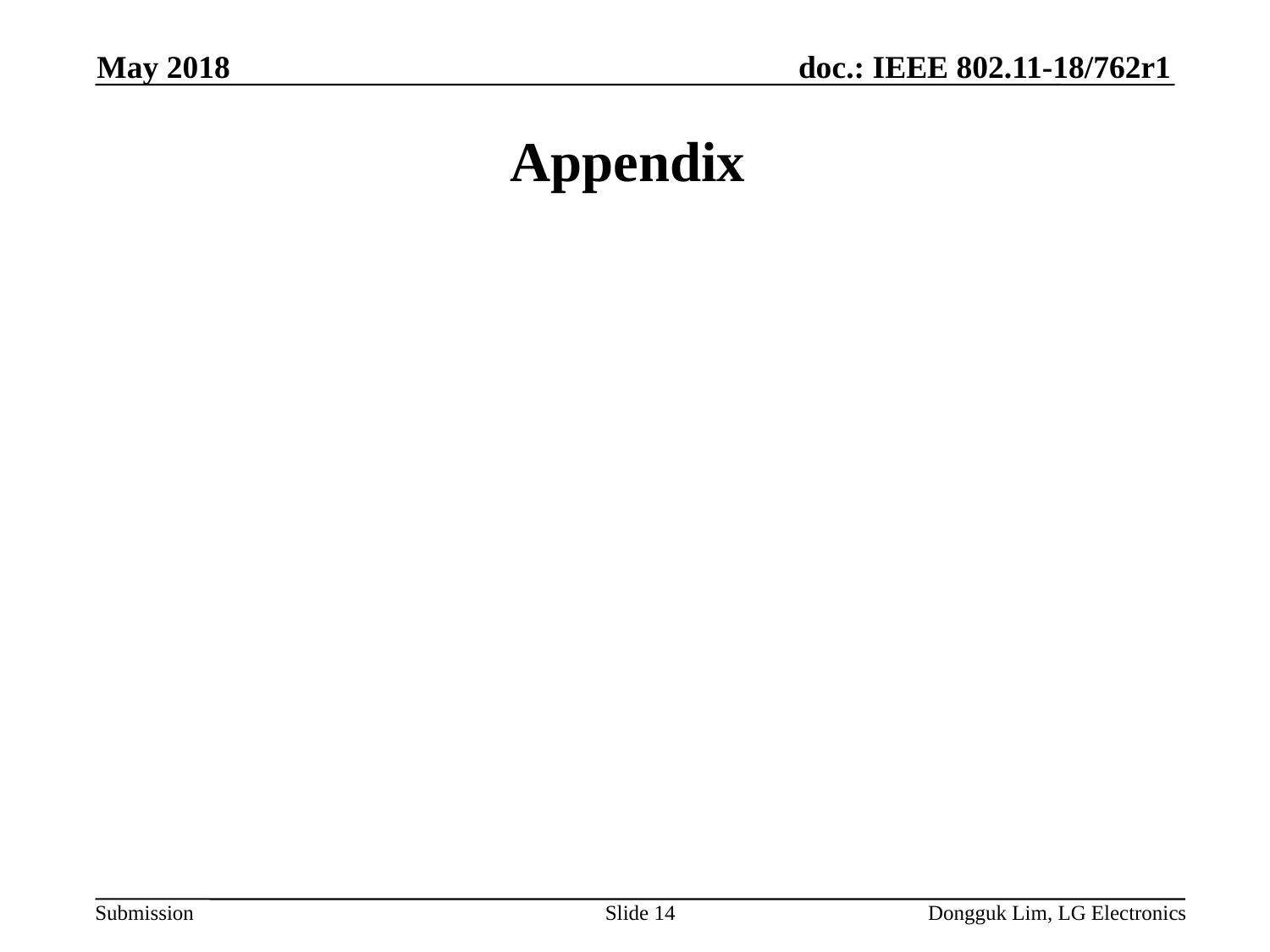

May 2018
# Appendix

Slide 14
Dongguk Lim, LG Electronics